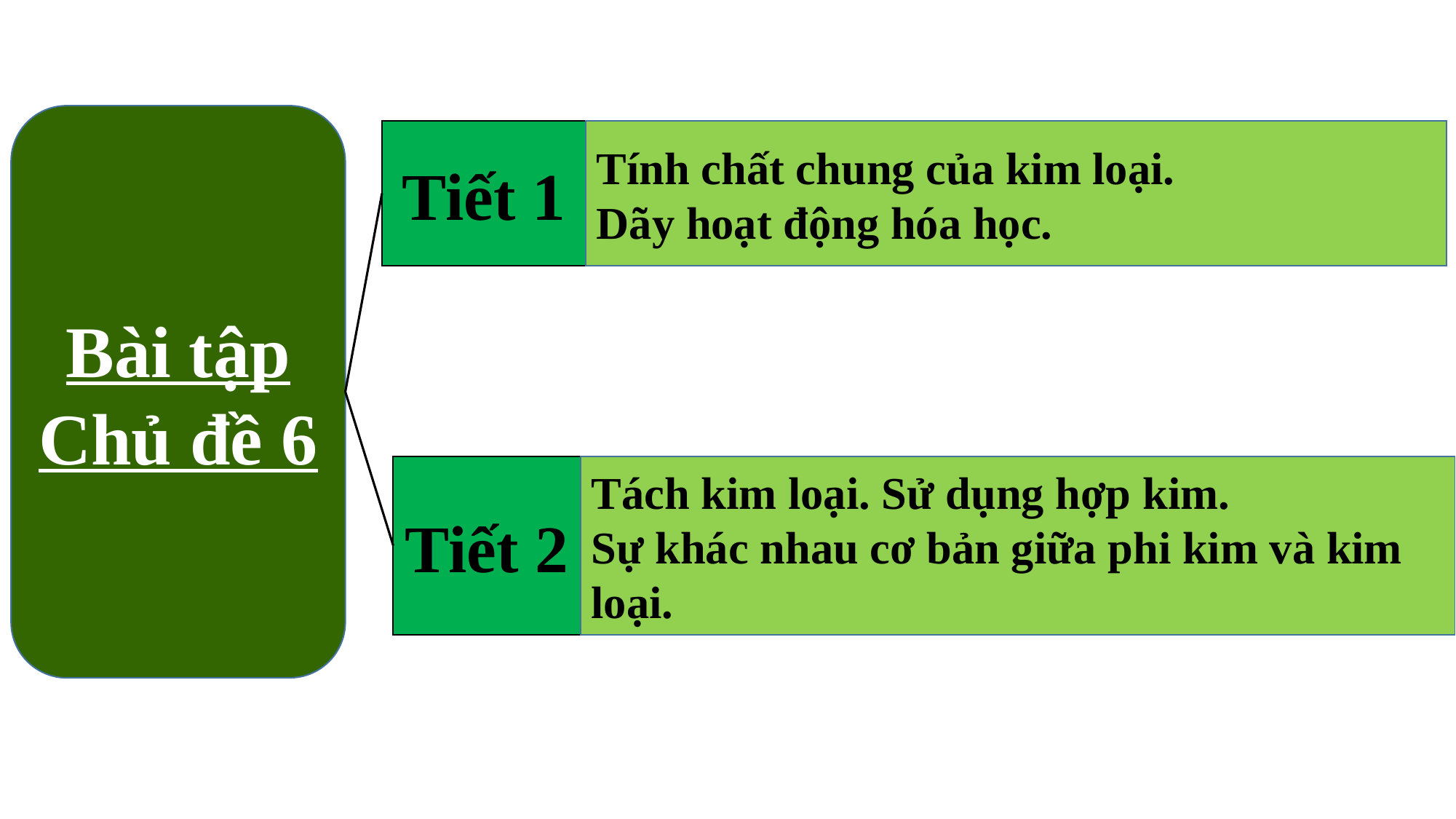

Bài tập Chủ đề 6
Tính chất chung của kim loại.
Dãy hoạt động hóa học.
Tiết 1
Tiết 2
Tách kim loại. Sử dụng hợp kim.
Sự khác nhau cơ bản giữa phi kim và kim loại.